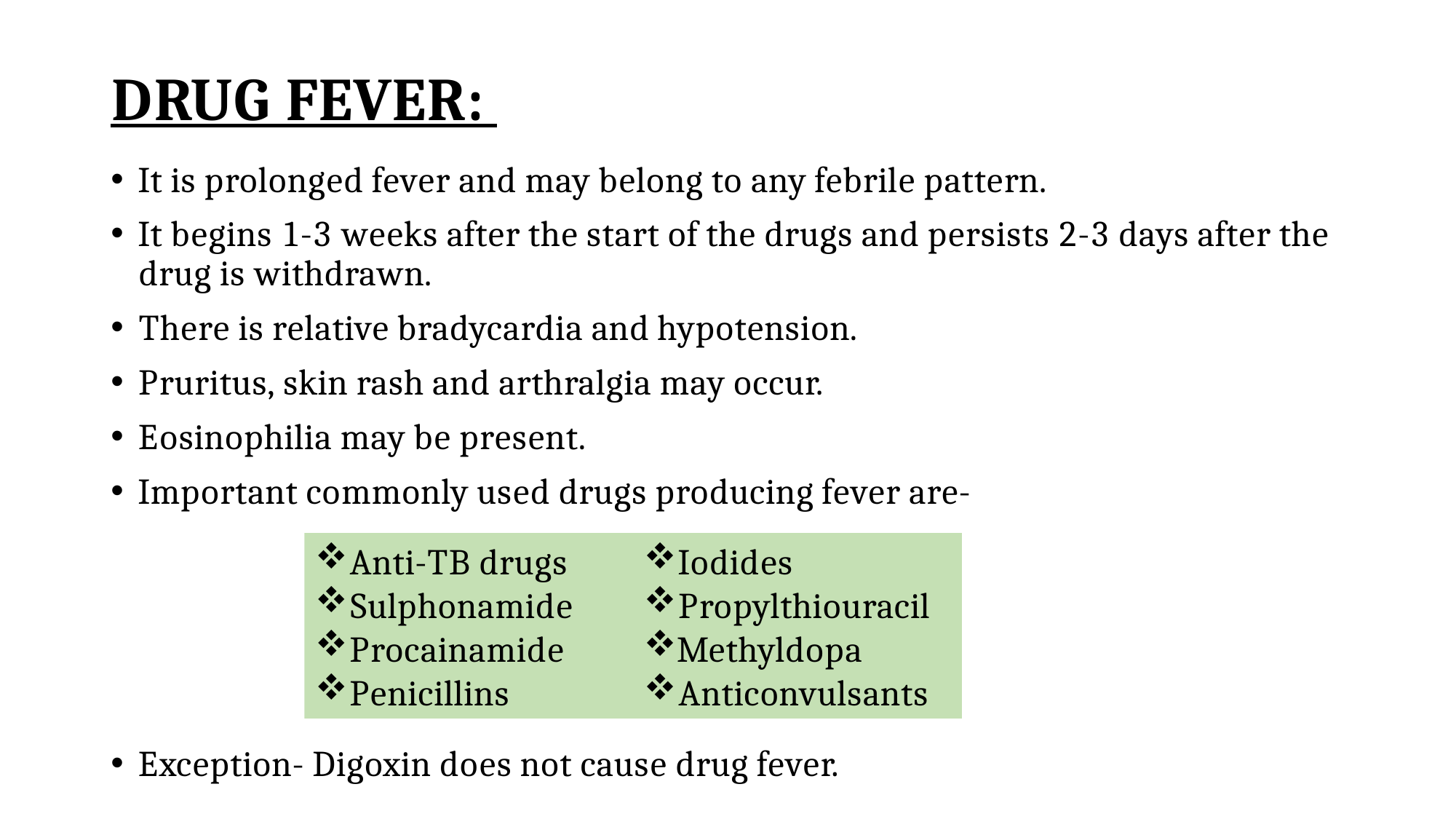

DRUG FEVER:
﻿﻿﻿It is prolonged fever and may belong to any febrile pattern.
﻿﻿﻿It begins 1-3 weeks after the start of the drugs and persists 2-3 days after the drug is withdrawn.
﻿﻿﻿There is relative bradycardia and hypotension.
﻿﻿﻿Pruritus, skin rash and arthralgia may occur.
Eosinophilia may be present.
Important commonly used drugs producing fever are-

Exception- Digoxin does not cause drug fever.

Anti-TB drugs
Sulphonamide
Procainamide
Penicillins
Iodides
Propylthiouracil
Methyldopa
Anticonvulsants